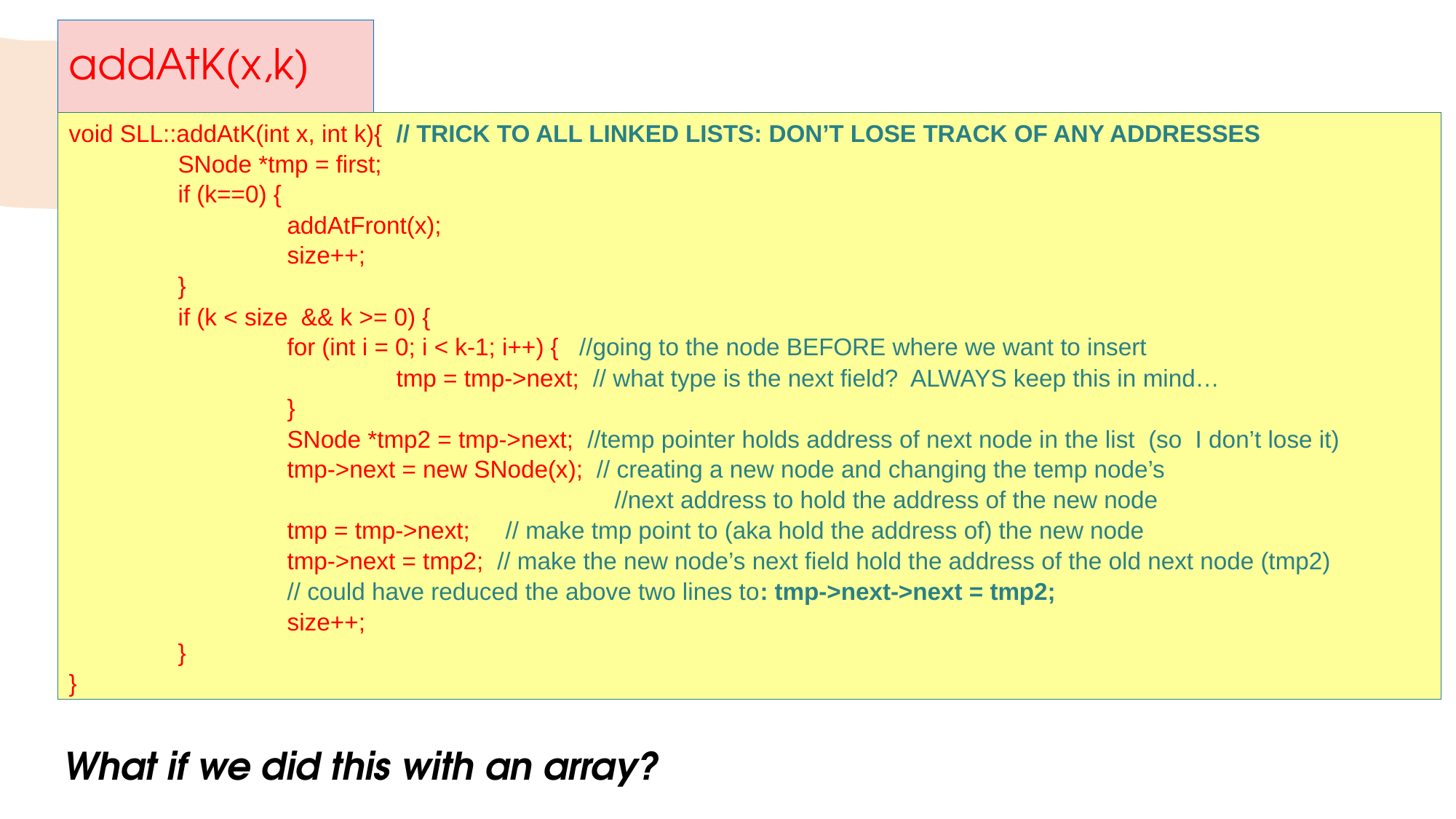

# addAtK(x,k)
void SLL::addAtK(int x, int k){  // TRICK TO ALL LINKED LISTS: DON’T LOSE TRACK OF ANY ADDRESSES
	SNode *tmp = first;
	if (k==0) {
		addAtFront(x);
		size++;
	}
	if (k < size  && k >= 0) {
		for (int i = 0; i < k-1; i++) {   //going to the node BEFORE where we want to insert
			tmp = tmp->next;  // what type is the next field?  ALWAYS keep this in mind…
		}
		SNode *tmp2 = tmp->next;  //temp pointer holds address of next node in the list  (so  I don’t lose it)
		tmp->next = new SNode(x);  // creating a new node and changing the temp node’s
					//next address to hold the address of the new node
		tmp = tmp->next;	// make tmp point to (aka hold the address of) the new node
		tmp->next = tmp2;  // make the new node’s next field hold the address of the old next node (tmp2)
		// could have reduced the above two lines to: tmp->next->next = tmp2;
		size++;
	}
}
What if we did this with an array?